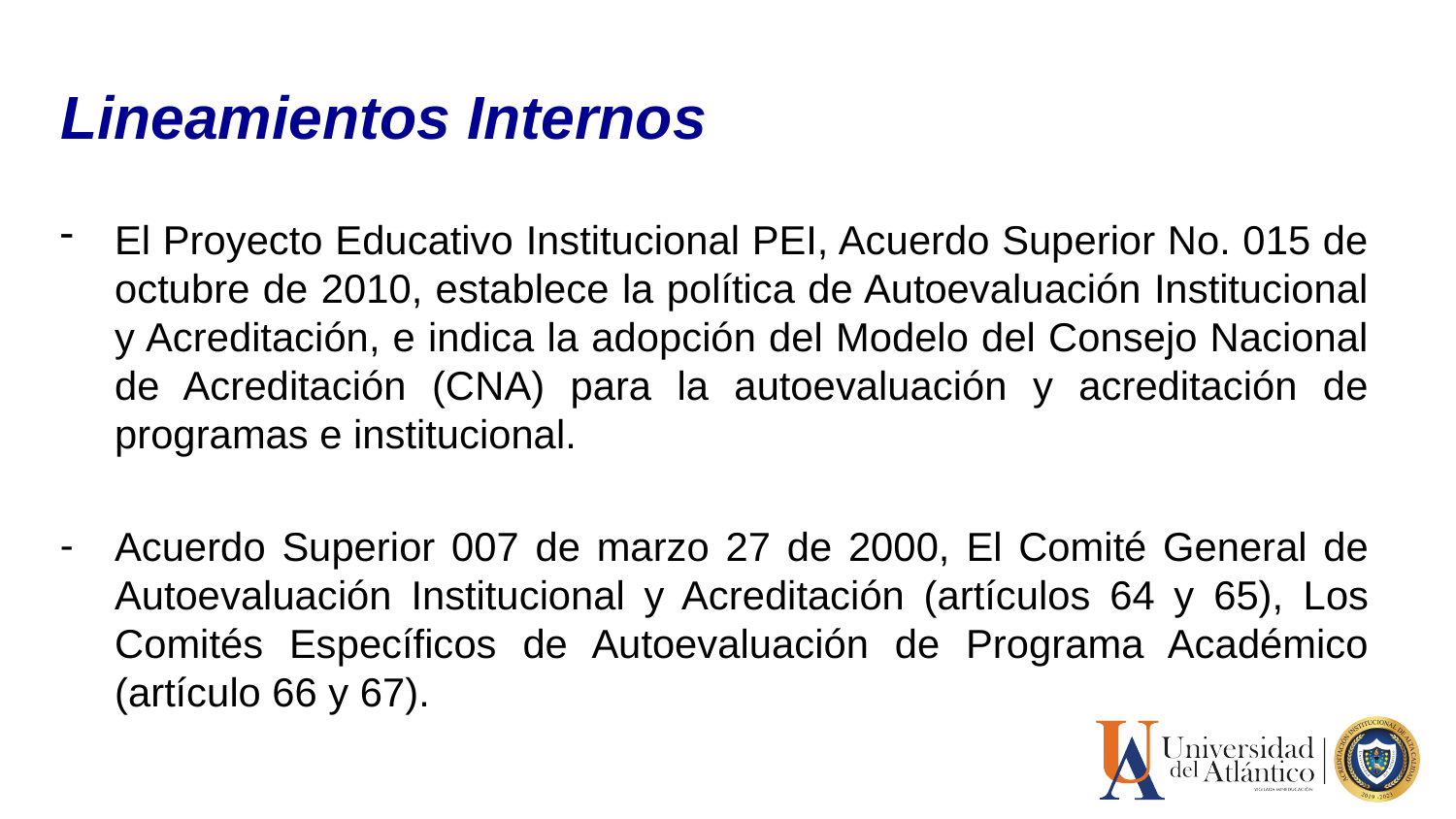

Lineamientos Internos
El Proyecto Educativo Institucional PEI, Acuerdo Superior No. 015 de octubre de 2010, establece la política de Autoevaluación Institucional y Acreditación, e indica la adopción del Modelo del Consejo Nacional de Acreditación (CNA) para la autoevaluación y acreditación de programas e institucional.

Acuerdo Superior 007 de marzo 27 de 2000, El Comité General de Autoevaluación Institucional y Acreditación (artículos 64 y 65), Los Comités Específicos de Autoevaluación de Programa Académico (artículo 66 y 67).